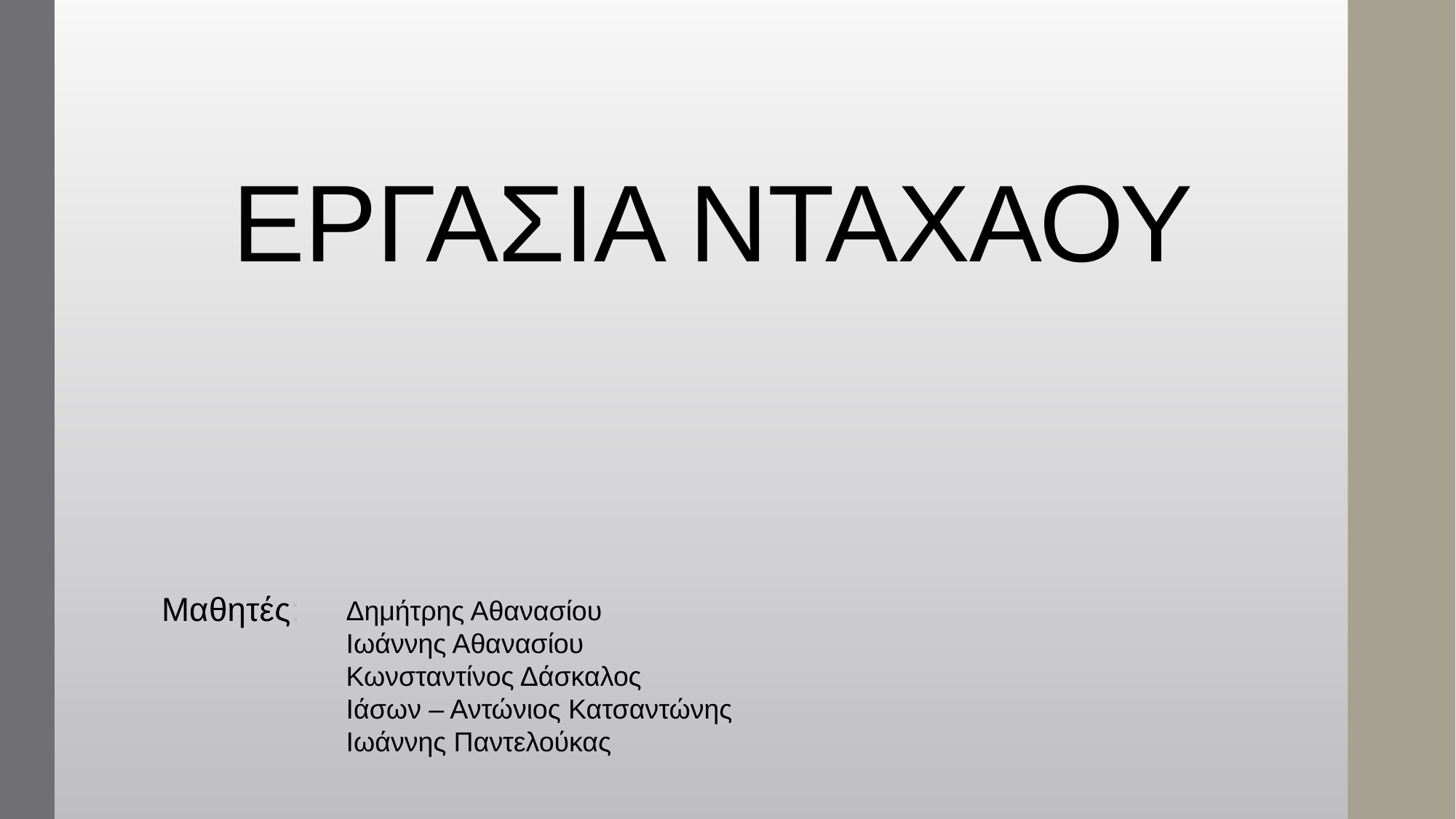

# ΕΡΓΑΣΙΑ ΝΤΑΧΑΟΥ
Μαθητές:

Δημήτρης Αθανασίου
Ιωάννης Αθανασίου
Κωνσταντίνος Δάσκαλος
Ιάσων – Αντώνιος Κατσαντώνης
Ιωάννης Παντελούκας